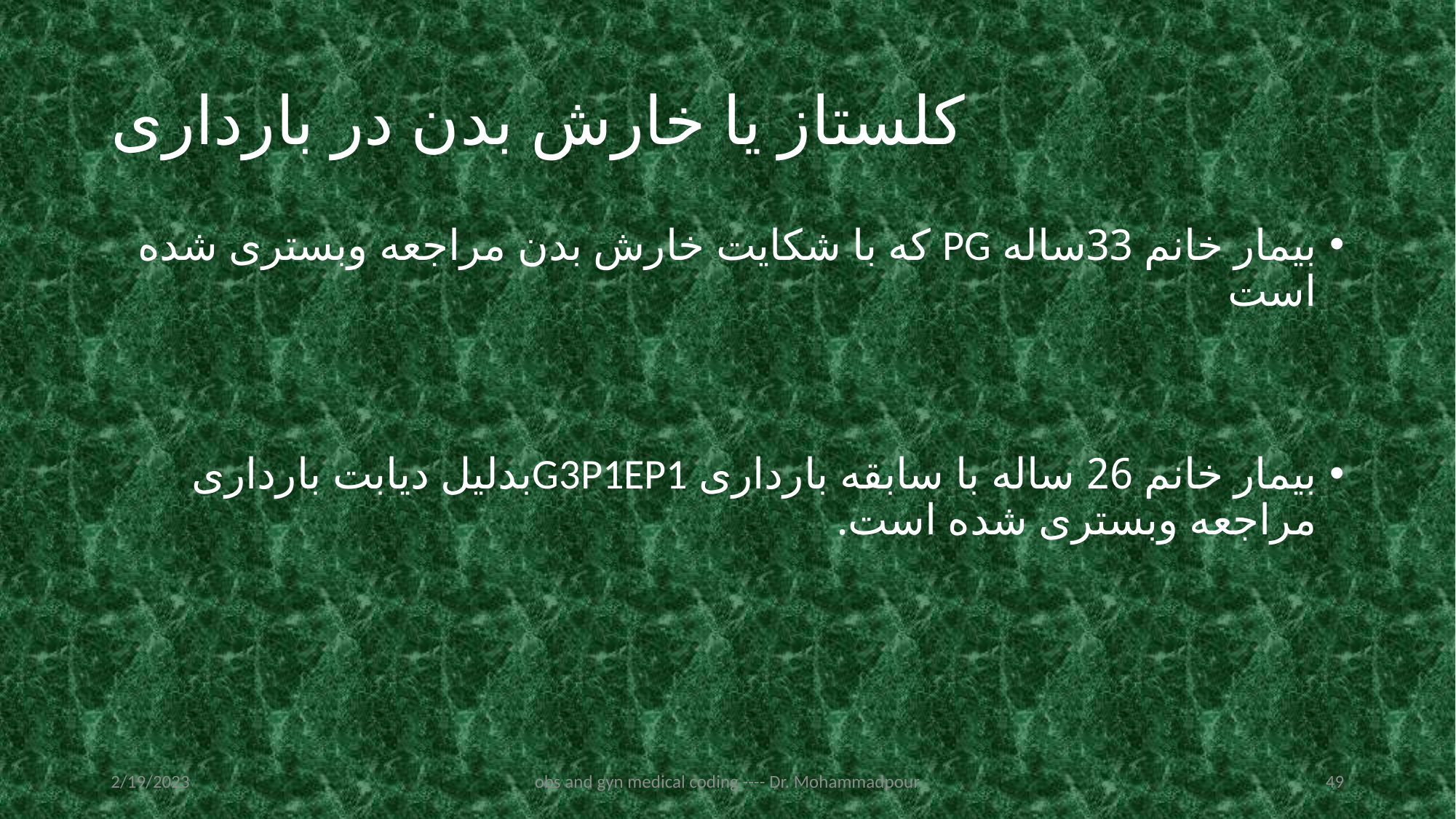

# کلستاز یا خارش بدن در بارداری
بیمار خانم 33ساله PG که با شکایت خارش بدن مراجعه وبستری شده است

بیمار خانم 26 ساله با سابقه بارداری G3P1EP1بدلیل دیابت بارداری مراجعه وبستری شده است.
2/19/2023
obs and gyn medical coding ---- Dr. Mohammadpour
49